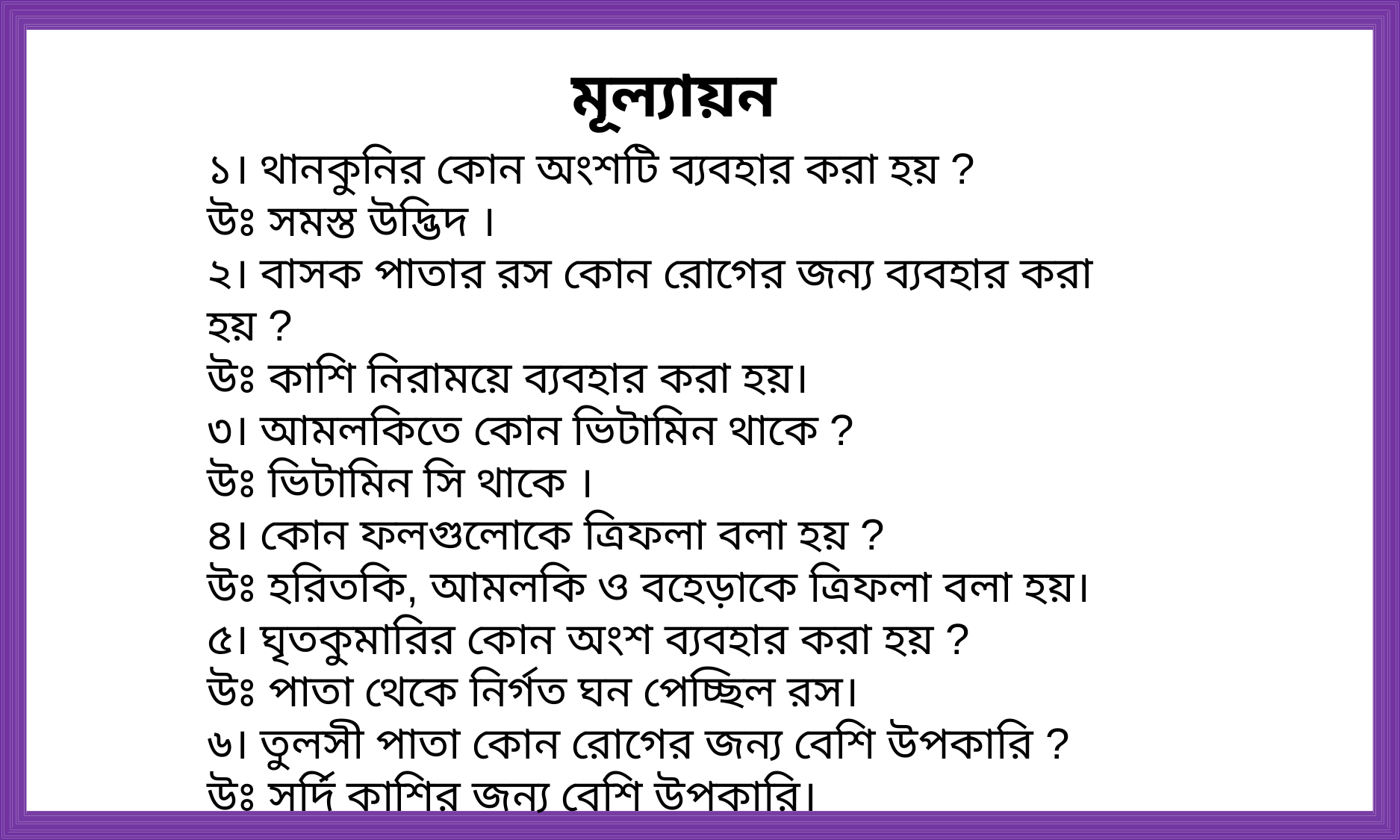

মূল্যায়ন
১। থানকুনির কোন অংশটি ব্যবহার করা হয় ?
উঃ সমস্ত উদ্ভিদ ।
২। বাসক পাতার রস কোন রোগের জন্য ব্যবহার করা হয় ?
উঃ কাশি নিরাময়ে ব্যবহার করা হয়।
৩। আমলকিতে কোন ভিটামিন থাকে ?
উঃ ভিটামিন সি থাকে ।
৪। কোন ফলগুলোকে ত্রিফলা বলা হয় ?
উঃ হরিতকি, আমলকি ও বহেড়াকে ত্রিফলা বলা হয়।
৫। ঘৃতকুমারির কোন অংশ ব্যবহার করা হয় ?
উঃ পাতা থেকে নির্গত ঘন পেচ্ছিল রস।
৬। তুলসী পাতা কোন রোগের জন্য বেশি উপকারি ?
উঃ সর্দি কাশির জন্য বেশি উপকারি।